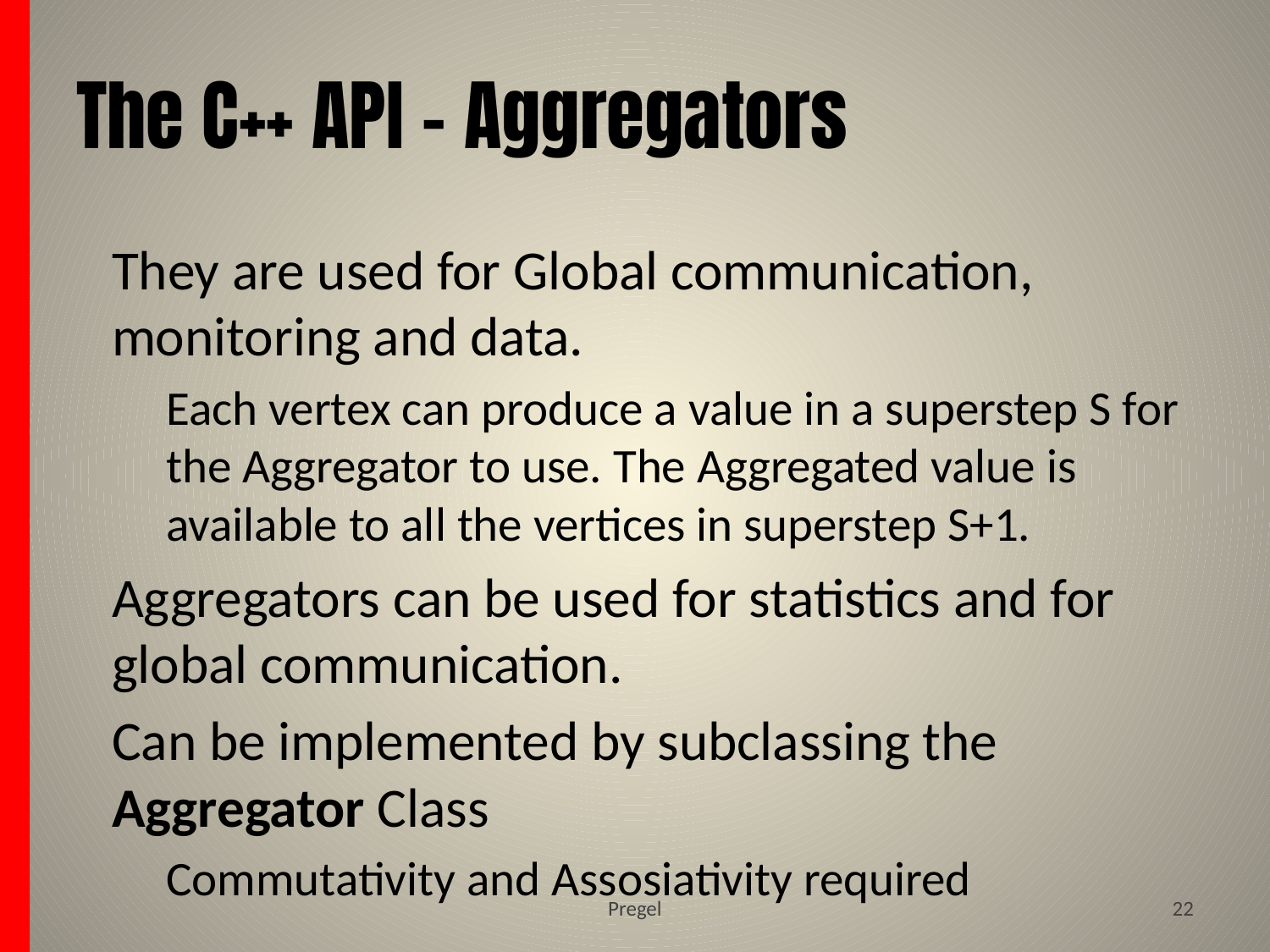

# The C++ API – Aggregators
They are used for Global communication, monitoring and data.
Each vertex can produce a value in a superstep S for the Aggregator to use. The Aggregated value is available to all the vertices in superstep S+1.
Aggregators can be used for statistics and for global communication.
Can be implemented by subclassing the Aggregator Class
Commutativity and Assosiativity required

Pregel
22